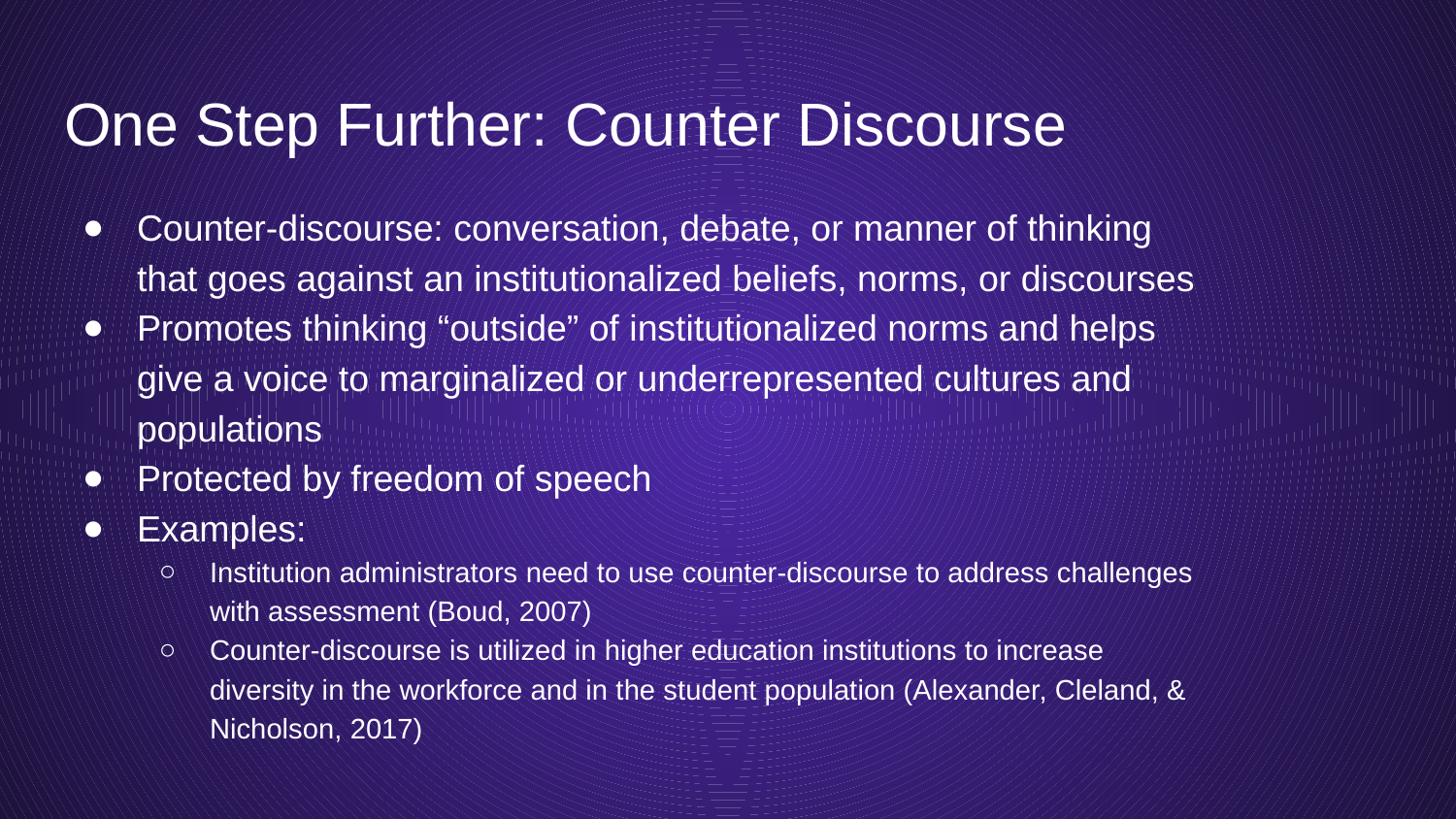

# One Step Further: Counter Discourse
Counter-discourse: conversation, debate, or manner of thinking that goes against an institutionalized beliefs, norms, or discourses
Promotes thinking “outside” of institutionalized norms and helps give a voice to marginalized or underrepresented cultures and populations
Protected by freedom of speech
Examples:
Institution administrators need to use counter-discourse to address challenges with assessment (Boud, 2007)
Counter-discourse is utilized in higher education institutions to increase diversity in the workforce and in the student population (Alexander, Cleland, & Nicholson, 2017)